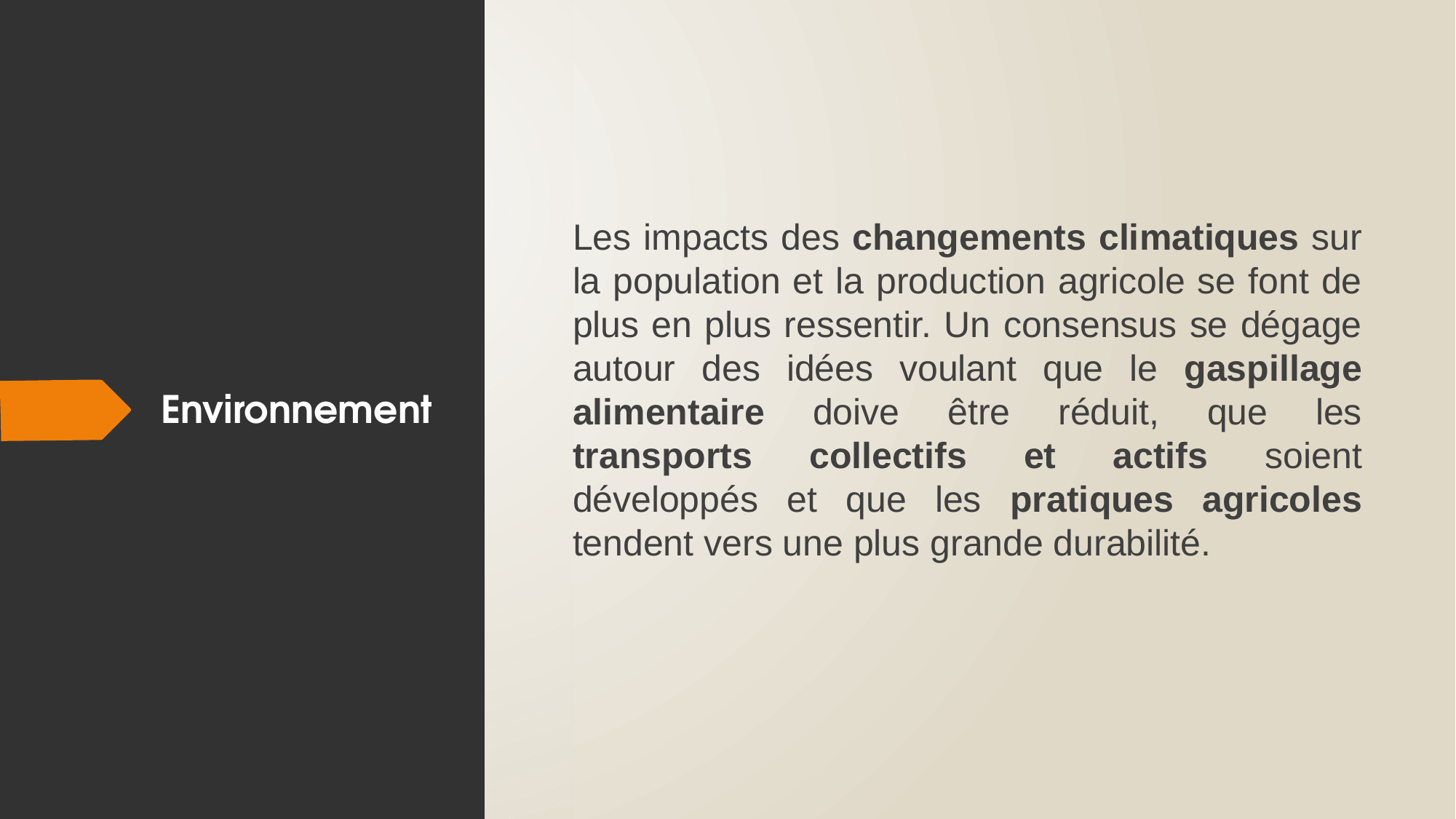

Les impacts des changements climatiques sur la population et la production agricole se font de plus en plus ressentir. Un consensus se dégage autour des idées voulant que le gaspillage alimentaire doive être réduit, que les transports collectifs et actifs soient développés et que les pratiques agricoles tendent vers une plus grande durabilité.

# Environnement